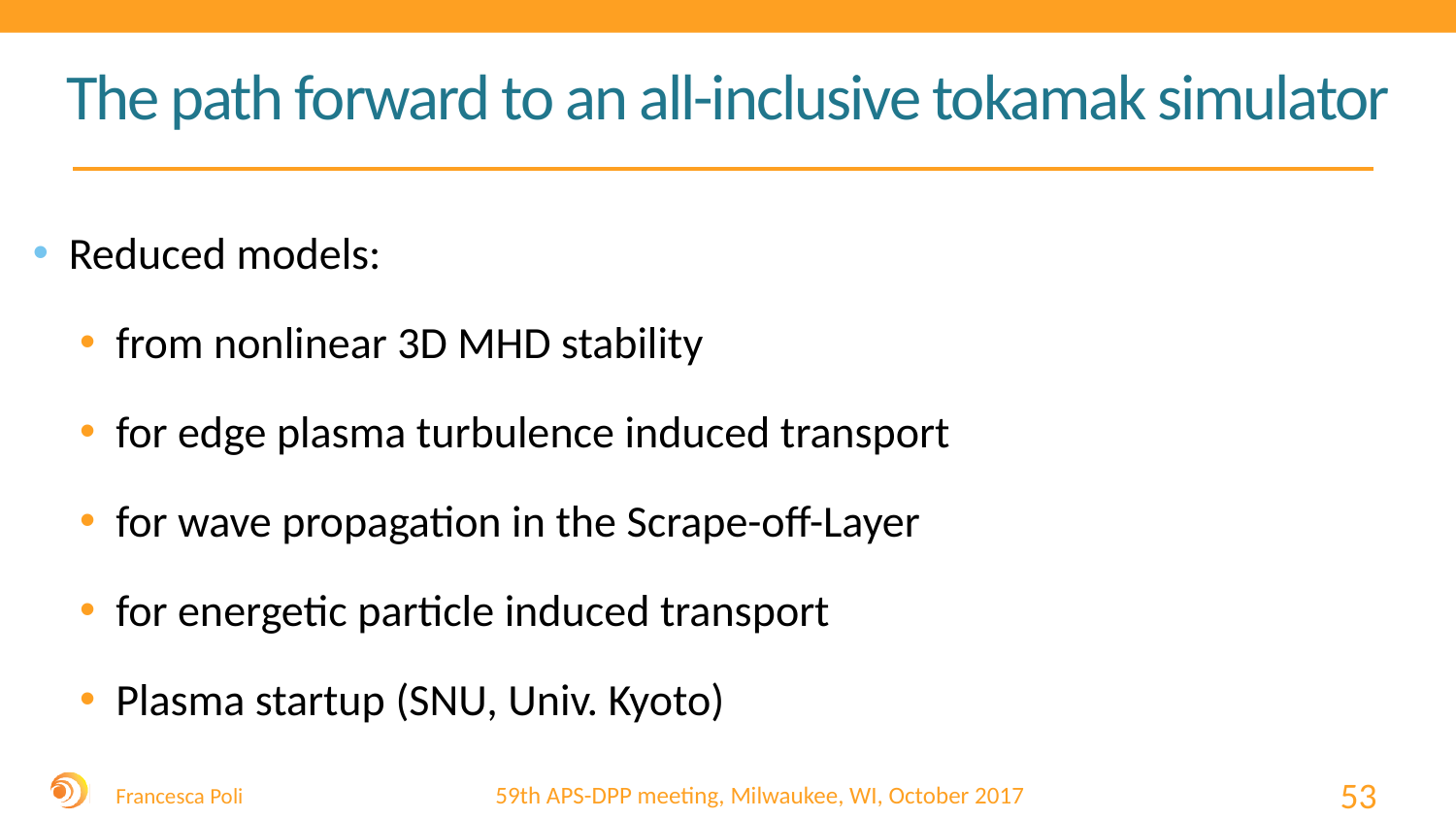

# The path forward to an all-inclusive tokamak simulator
Reduced models:
from nonlinear 3D MHD stability
for edge plasma turbulence induced transport
for wave propagation in the Scrape-off-Layer
for energetic particle induced transport
Plasma startup (SNU, Univ. Kyoto)
53
Francesca Poli
59th APS-DPP meeting, Milwaukee, WI, October 2017